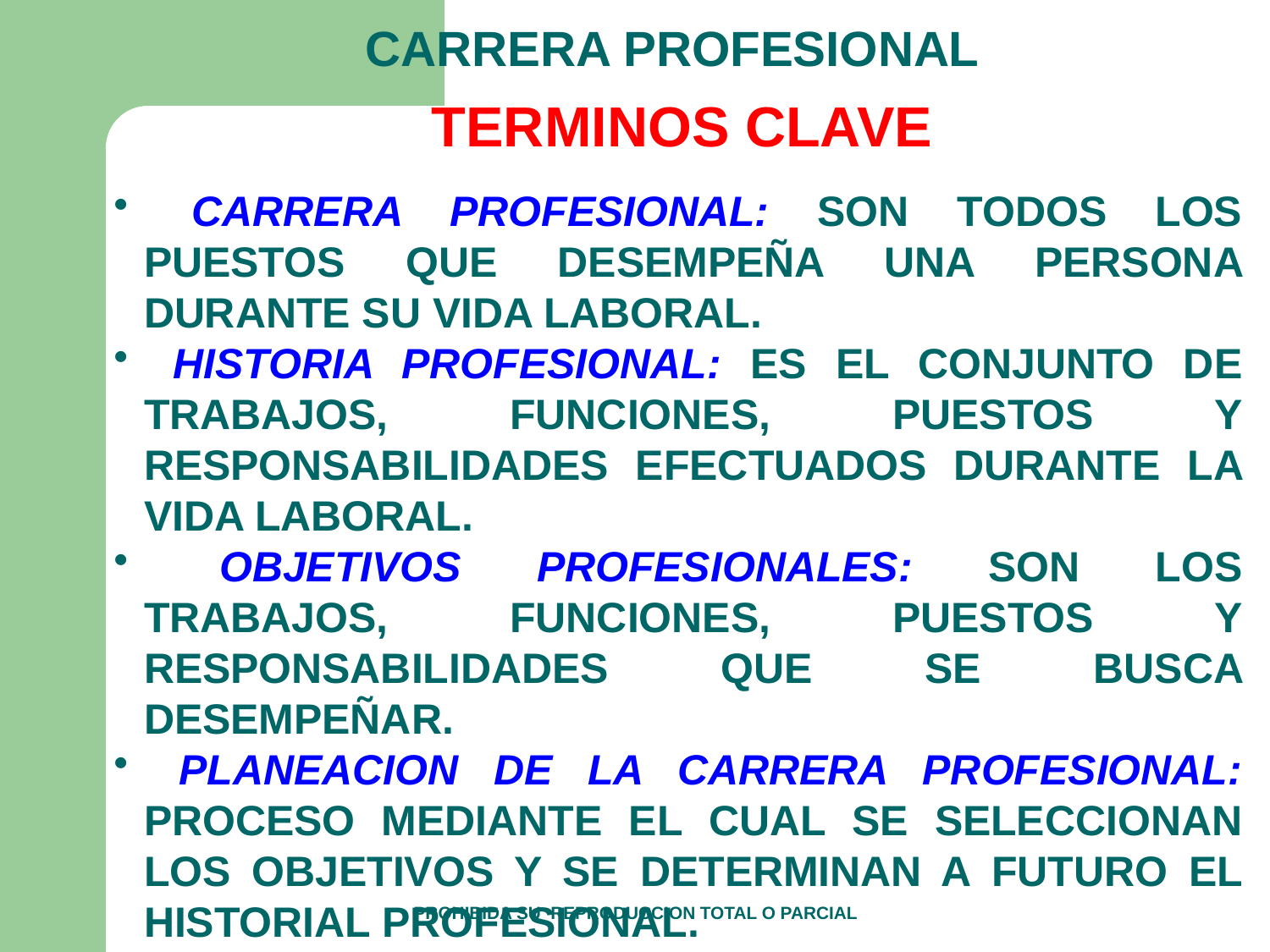

CARRERA PROFESIONAL
TERMINOS CLAVE
 CARRERA PROFESIONAL: SON TODOS LOS PUESTOS QUE DESEMPEÑA UNA PERSONA DURANTE SU VIDA LABORAL.
 HISTORIA PROFESIONAL: ES EL CONJUNTO DE TRABAJOS, FUNCIONES, PUESTOS Y RESPONSABILIDADES EFECTUADOS DURANTE LA VIDA LABORAL.
 OBJETIVOS PROFESIONALES: SON LOS TRABAJOS, FUNCIONES, PUESTOS Y RESPONSABILIDADES QUE SE BUSCA DESEMPEÑAR.
 PLANEACION DE LA CARRERA PROFESIONAL: PROCESO MEDIANTE EL CUAL SE SELECCIONAN LOS OBJETIVOS Y SE DETERMINAN A FUTURO EL HISTORIAL PROFESIONAL.